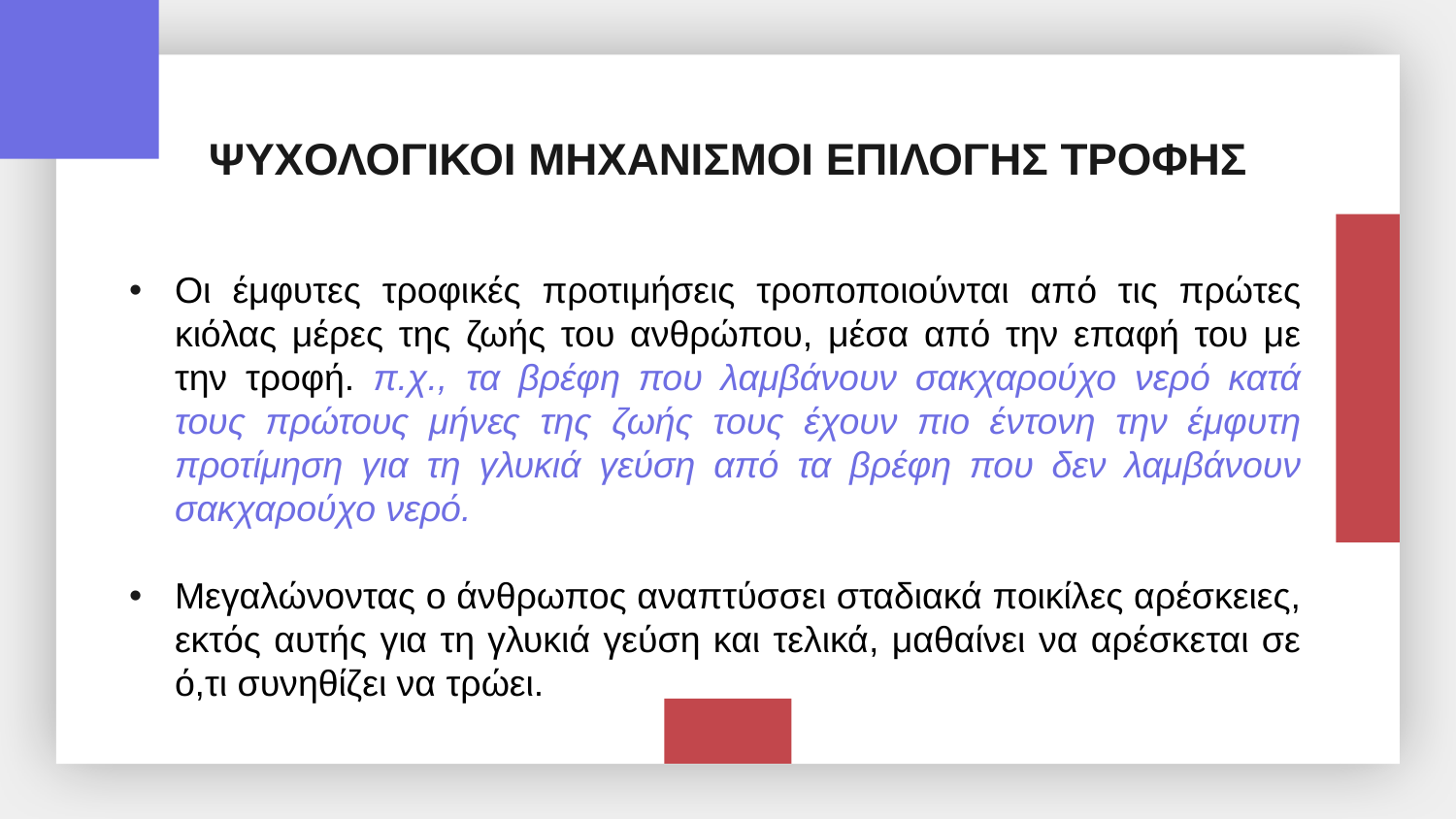

ΨΥΧΟΛΟΓΙΚΟΙ ΜΗΧΑΝΙΣΜΟΙ ΕΠΙΛΟΓΗΣ ΤΡΟΦΗΣ
Οι έμφυτες τροφικές προτιμήσεις τροποποιούνται από τις πρώτες κιόλας μέρες της ζωής του ανθρώπου, μέσα από την επαφή του με την τροφή. π.χ., τα βρέφη που λαμβάνουν σακχαρούχο νερό κατά τους πρώτους μήνες της ζωής τους έχουν πιο έντονη την έμφυτη προτίμηση για τη γλυκιά γεύση από τα βρέφη που δεν λαμβάνουν σακχαρούχο νερό.

Μεγαλώνοντας ο άνθρωπος αναπτύσσει σταδιακά ποικίλες αρέσκειες, εκτός αυτής για τη γλυκιά γεύση και τελικά, μαθαίνει να αρέσκεται σε ό,τι συνηθίζει να τρώει.